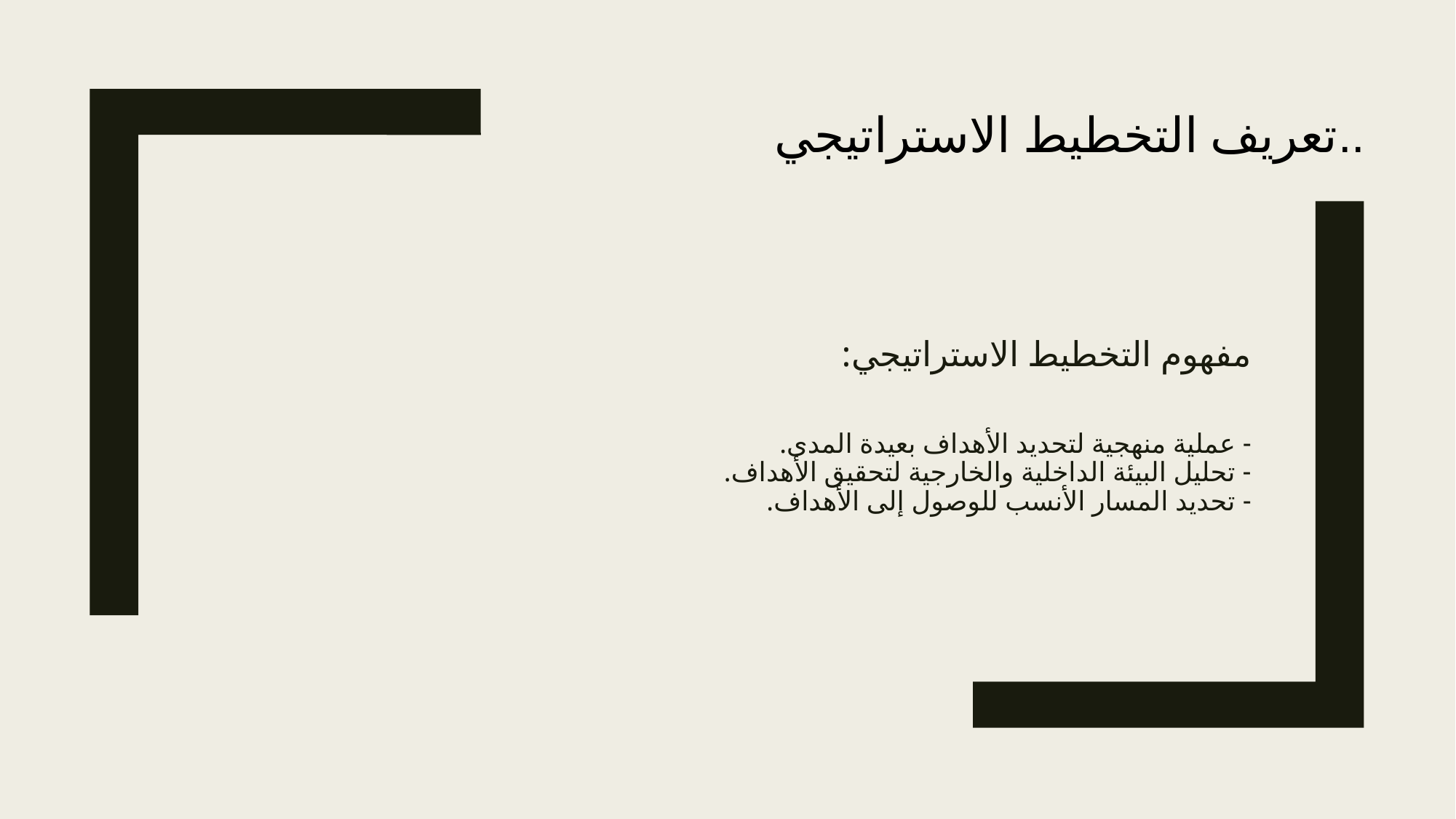

تعريف التخطيط الاستراتيجي..
# مفهوم التخطيط الاستراتيجي: - عملية منهجية لتحديد الأهداف بعيدة المدى. - تحليل البيئة الداخلية والخارجية لتحقيق الأهداف. - تحديد المسار الأنسب للوصول إلى الأهداف.